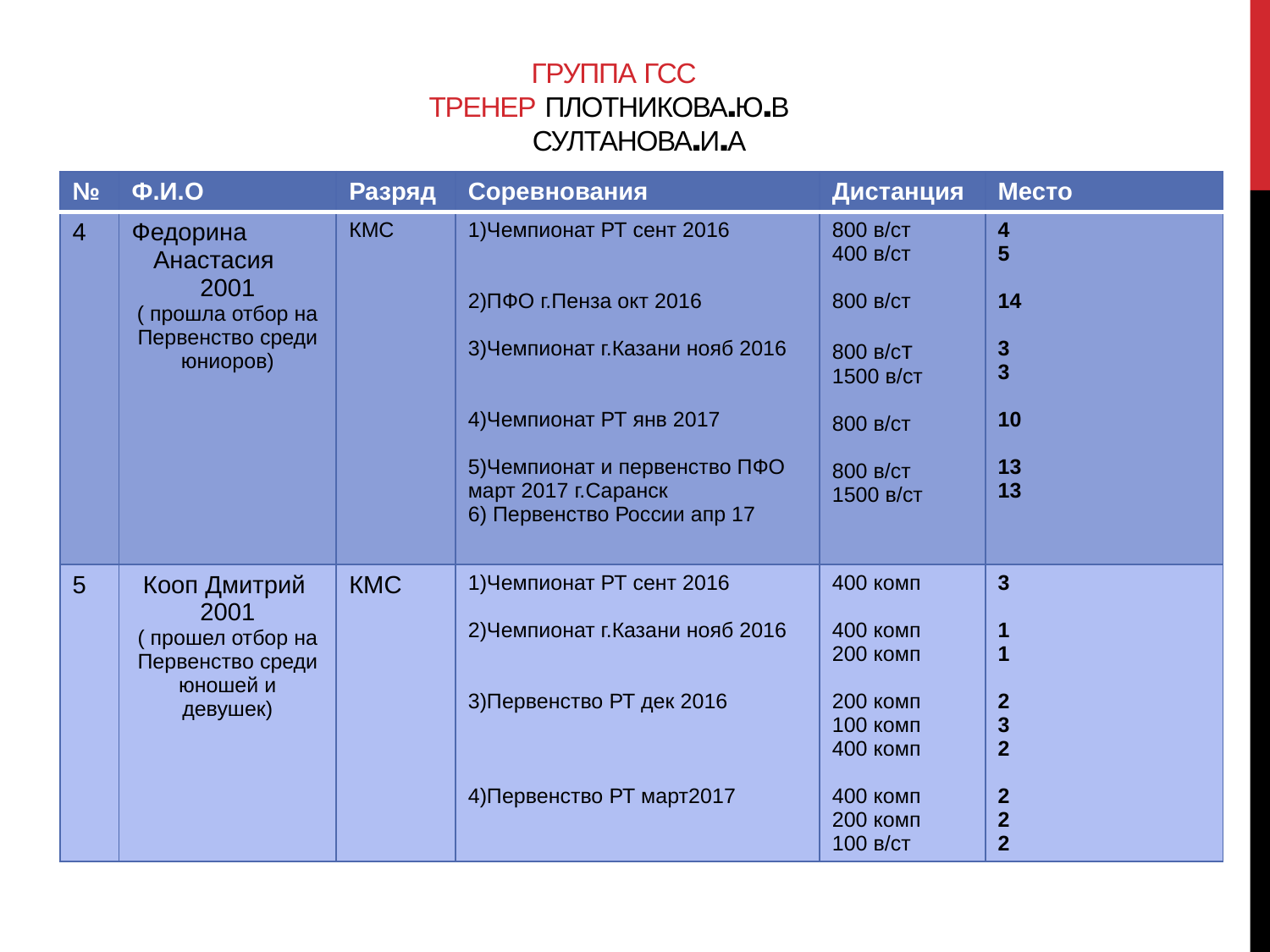

# ГРУППА ГСС ТРЕНЕР Плотникова.Ю.в СУЛТАНОВА.и.А
| № | Ф.И.О | Разряд | Соревнования | Дистанция | Место |
| --- | --- | --- | --- | --- | --- |
| 4 | Федорина Анастасия 2001 ( прошла отбор на Первенство среди юниоров) | КМС | 1)Чемпионат РТ сент 2016 2)ПФО г.Пенза окт 2016 3)Чемпионат г.Казани нояб 2016 4)Чемпионат РТ янв 2017 5)Чемпионат и первенство ПФО март 2017 г.Саранск 6) Первенство России апр 17 | 800 в/ст 400 в/ст 800 в/ст 800 в/ст 1500 в/ст 800 в/ст 800 в/ст 1500 в/ст | 4 5 14 3 3 10 13 13 |
| 5 | Кооп Дмитрий 2001 ( прошел отбор на Первенство среди юношей и девушек) | КМС | 1)Чемпионат РТ сент 2016 2)Чемпионат г.Казани нояб 2016 3)Первенство РТ дек 2016 4)Первенство РТ март2017 | 400 комп 400 комп 200 комп 200 комп 100 комп 400 комп 400 комп 200 комп 100 в/ст | 3 1 1 2 3 2 2 2 2 |